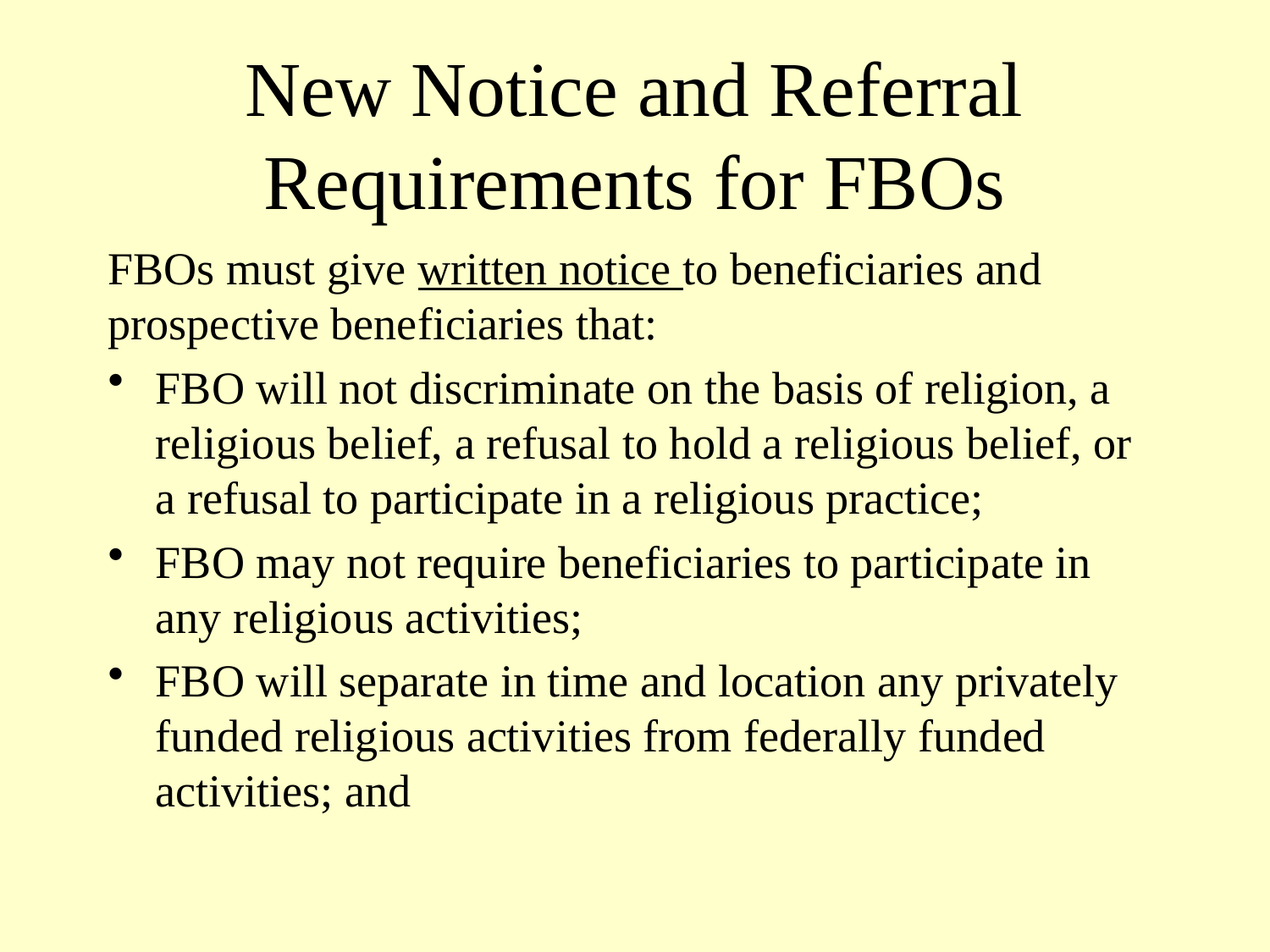

# New Notice and Referral Requirements for FBOs
FBOs must give written notice to beneficiaries and prospective beneficiaries that:
FBO will not discriminate on the basis of religion, a religious belief, a refusal to hold a religious belief, or a refusal to participate in a religious practice;
FBO may not require beneficiaries to participate in any religious activities;
FBO will separate in time and location any privately funded religious activities from federally funded activities; and